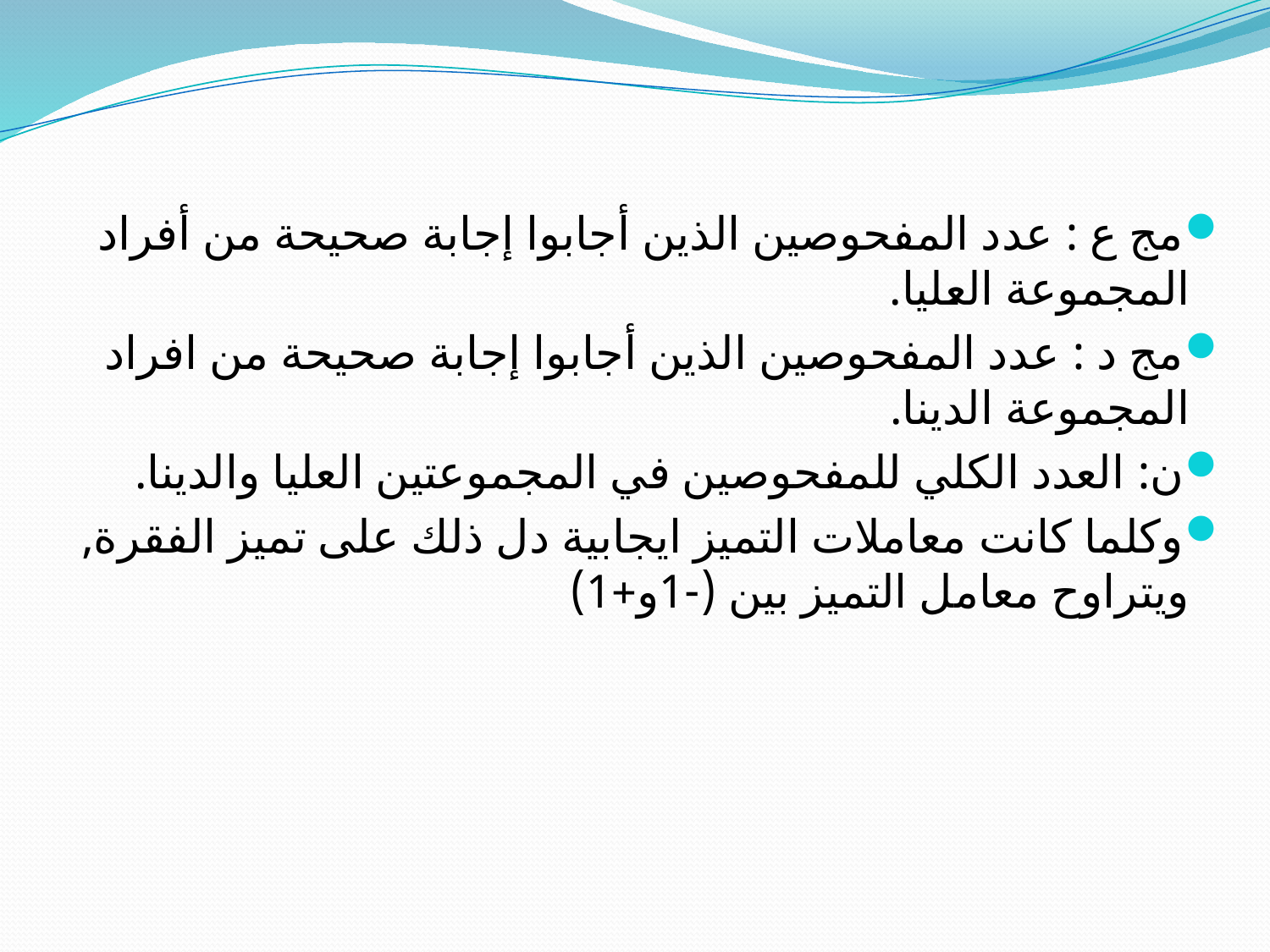

مج ع : عدد المفحوصين الذين أجابوا إجابة صحيحة من أفراد المجموعة العليا.
مج د : عدد المفحوصين الذين أجابوا إجابة صحيحة من افراد المجموعة الدينا.
ن: العدد الكلي للمفحوصين في المجموعتين العليا والدينا.
وكلما كانت معاملات التميز ايجابية دل ذلك على تميز الفقرة, ويتراوح معامل التميز بين (-1و+1)